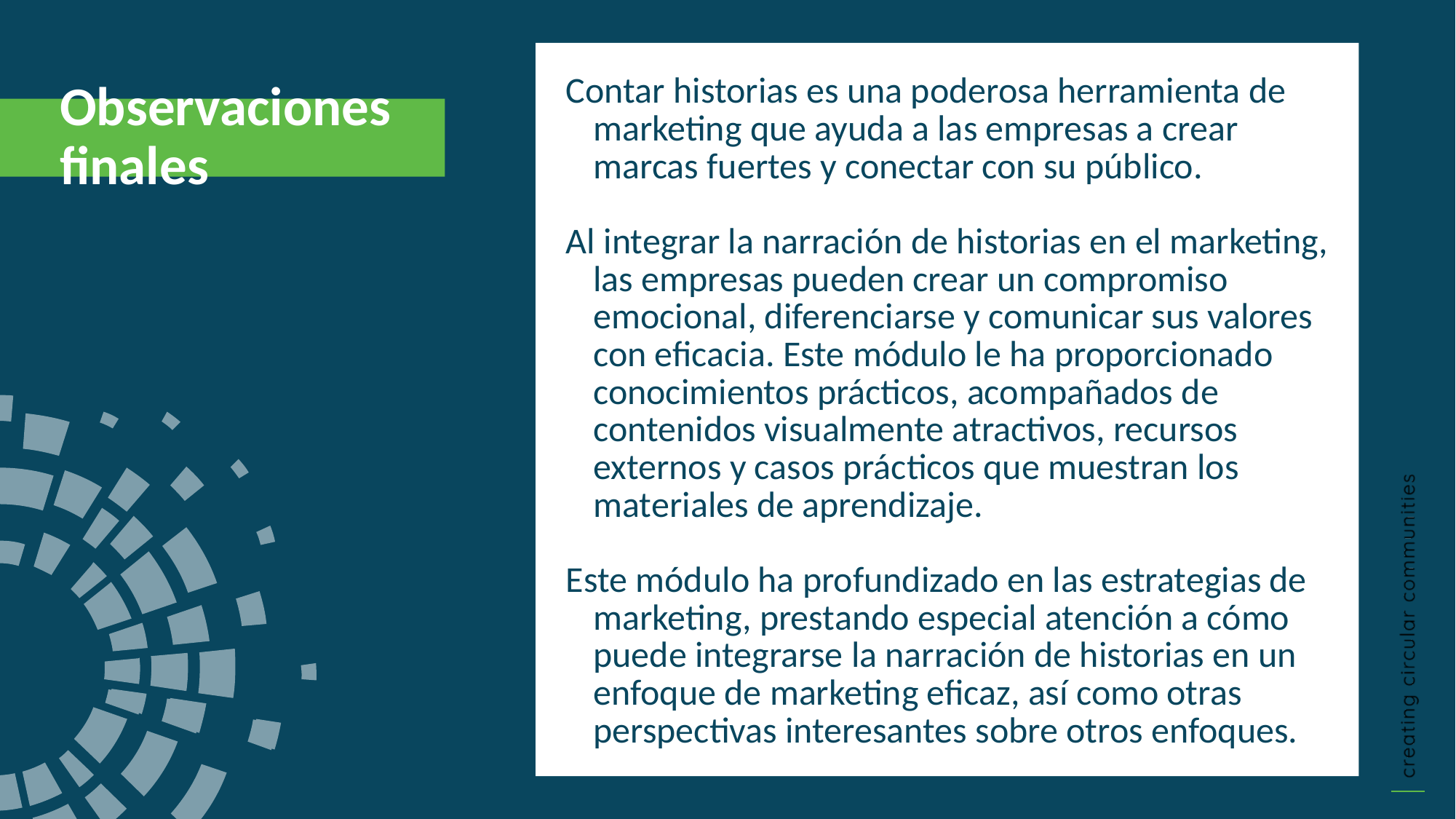

Contar historias es una poderosa herramienta de marketing que ayuda a las empresas a crear marcas fuertes y conectar con su público.

Al integrar la narración de historias en el marketing, las empresas pueden crear un compromiso emocional, diferenciarse y comunicar sus valores con eficacia. Este módulo le ha proporcionado conocimientos prácticos, acompañados de contenidos visualmente atractivos, recursos externos y casos prácticos que muestran los materiales de aprendizaje.

Este módulo ha profundizado en las estrategias de marketing, prestando especial atención a cómo puede integrarse la narración de historias en un enfoque de marketing eficaz, así como otras perspectivas interesantes sobre otros enfoques.

Observaciones finales